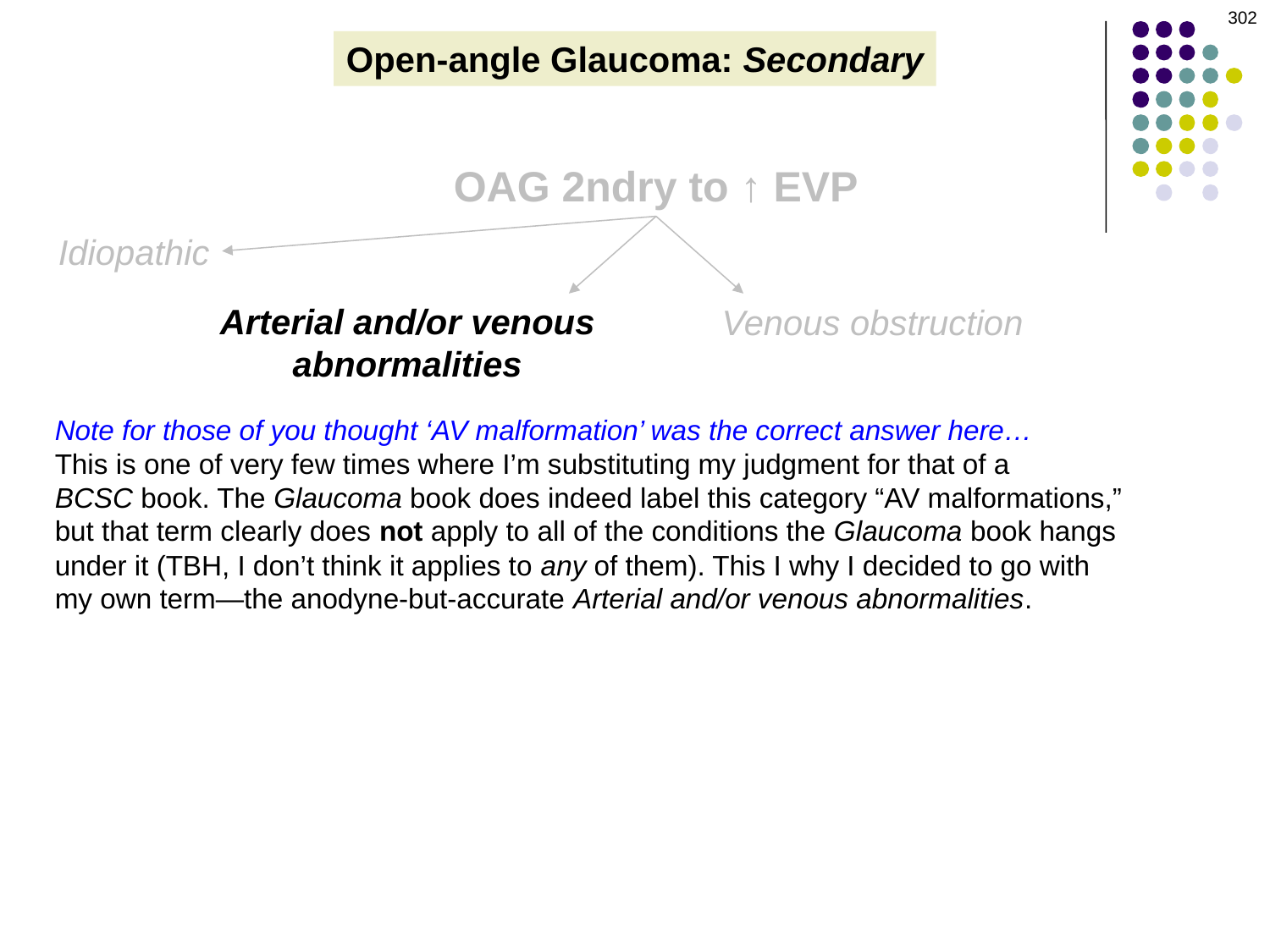

302
Open-angle Glaucoma: Secondary
OAG 2ndry to ↑ EVP
Idiopathic
Arterial and/or venous abnormalities
Venous obstruction
Note for those of you thought ‘AV malformation’ was the correct answer here…
This is one of very few times where I’m substituting my judgment for that of a      BCSC book. The Glaucoma book does indeed label this category “AV malformations,” but that term clearly does not apply to all of the conditions the Glaucoma book hangs under it (TBH, I don’t think it applies to any of them). This I why I decided to go with my own term—the anodyne-but-accurate Arterial and/or venous abnormalities.